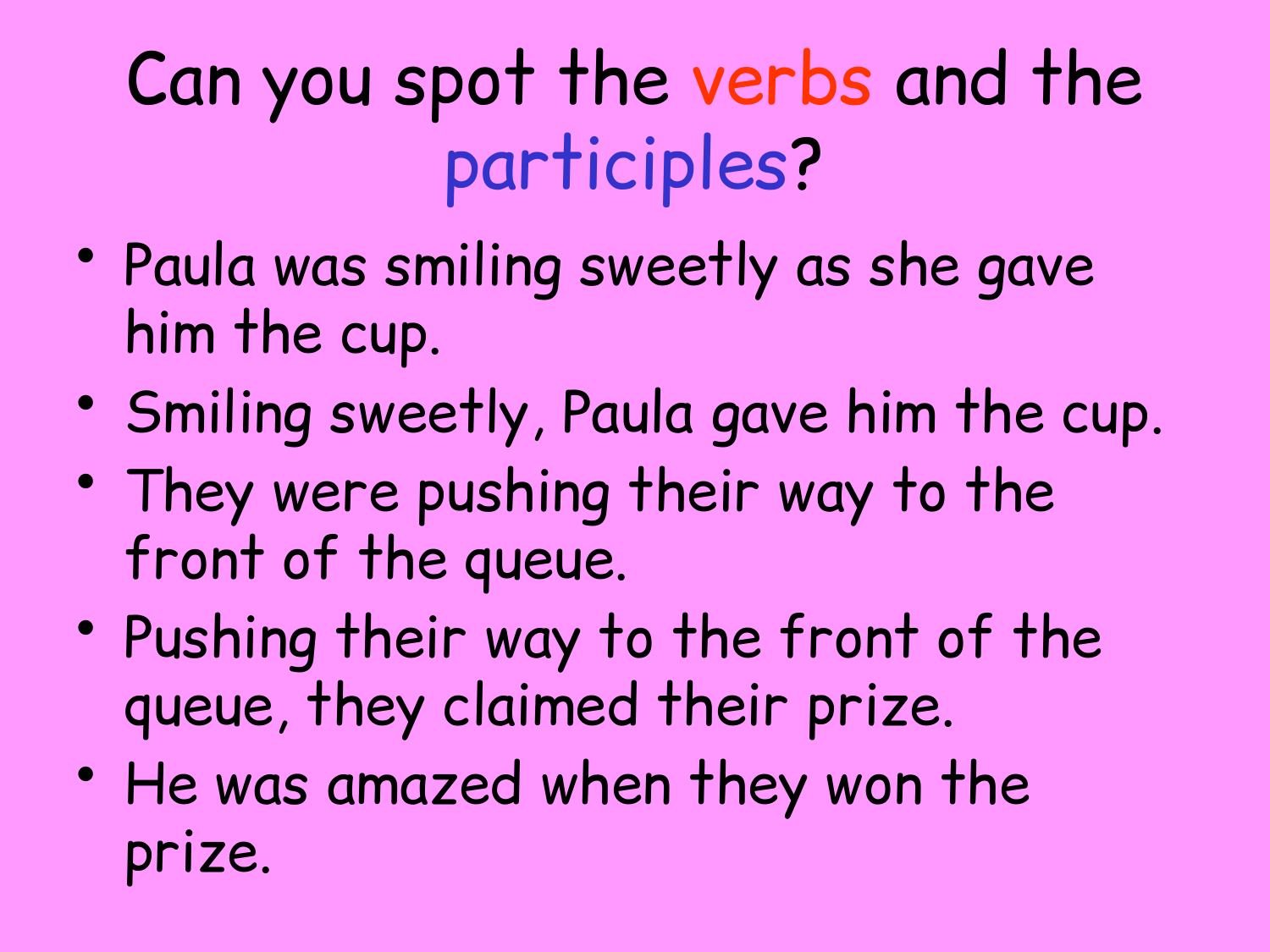

# Can you spot the verbs and the participles?
Paula was smiling sweetly as she gave him the cup.
Smiling sweetly, Paula gave him the cup.
They were pushing their way to the front of the queue.
Pushing their way to the front of the queue, they claimed their prize.
He was amazed when they won the prize.